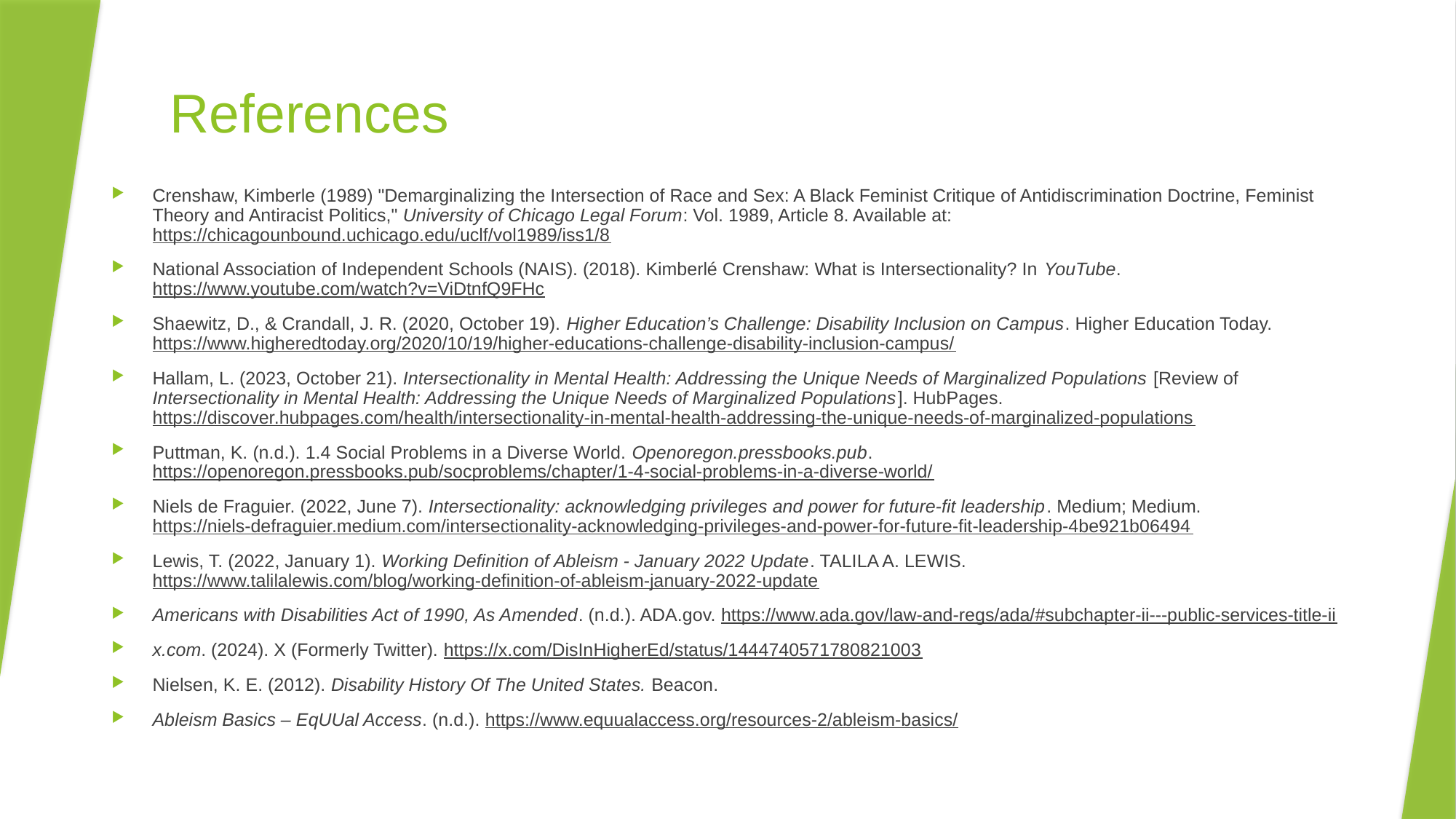

# References
Crenshaw, Kimberle (1989) "Demarginalizing the Intersection of Race and Sex: A Black Feminist Critique of Antidiscrimination Doctrine, Feminist Theory and Antiracist Politics," University of Chicago Legal Forum: Vol. 1989, Article 8. Available at: https://chicagounbound.uchicago.edu/uclf/vol1989/iss1/8
National Association of Independent Schools (NAIS). (2018). Kimberlé Crenshaw: What is Intersectionality? In YouTube. https://www.youtube.com/watch?v=ViDtnfQ9FHc
Shaewitz, D., & Crandall, J. R. (2020, October 19). Higher Education’s Challenge: Disability Inclusion on Campus. Higher Education Today. https://www.higheredtoday.org/2020/10/19/higher-educations-challenge-disability-inclusion-campus/
Hallam, L. (2023, October 21). Intersectionality in Mental Health: Addressing the Unique Needs of Marginalized Populations [Review of Intersectionality in Mental Health: Addressing the Unique Needs of Marginalized Populations]. HubPages. https://discover.hubpages.com/health/intersectionality-in-mental-health-addressing-the-unique-needs-of-marginalized-populations
Puttman, K. (n.d.). 1.4 Social Problems in a Diverse World. Openoregon.pressbooks.pub. https://openoregon.pressbooks.pub/socproblems/chapter/1-4-social-problems-in-a-diverse-world/
‌Niels de Fraguier. (2022, June 7). Intersectionality: acknowledging privileges and power for future-fit leadership. Medium; Medium. https://niels-defraguier.medium.com/intersectionality-acknowledging-privileges-and-power-for-future-fit-leadership-4be921b06494
Lewis, T. (2022, January 1). Working Definition of Ableism - January 2022 Update. TALILA A. LEWIS. https://www.talilalewis.com/blog/working-definition-of-ableism-january-2022-update
‌Americans with Disabilities Act of 1990, As Amended. (n.d.). ADA.gov. https://www.ada.gov/law-and-regs/ada/#subchapter-ii---public-services-title-ii
x.com. (2024). X (Formerly Twitter). https://x.com/DisInHigherEd/status/1444740571780821003
‌Nielsen, K. E. (2012). Disability History Of The United States. Beacon.
Ableism Basics – EqUUal Access. (n.d.). https://www.equualaccess.org/resources-2/ableism-basics/